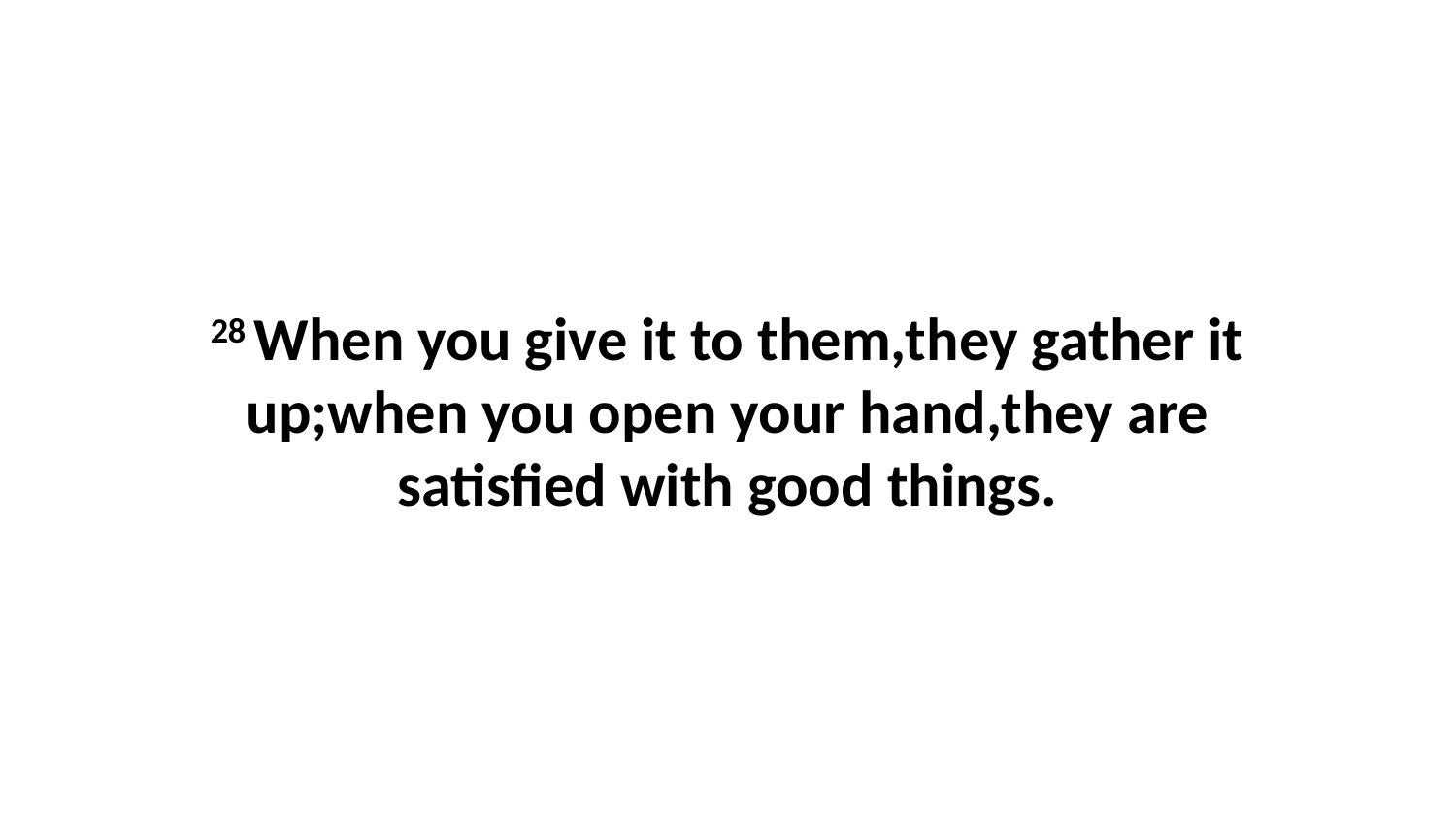

28 When you give it to them,they gather it up;when you open your hand,they are satisfied with good things.